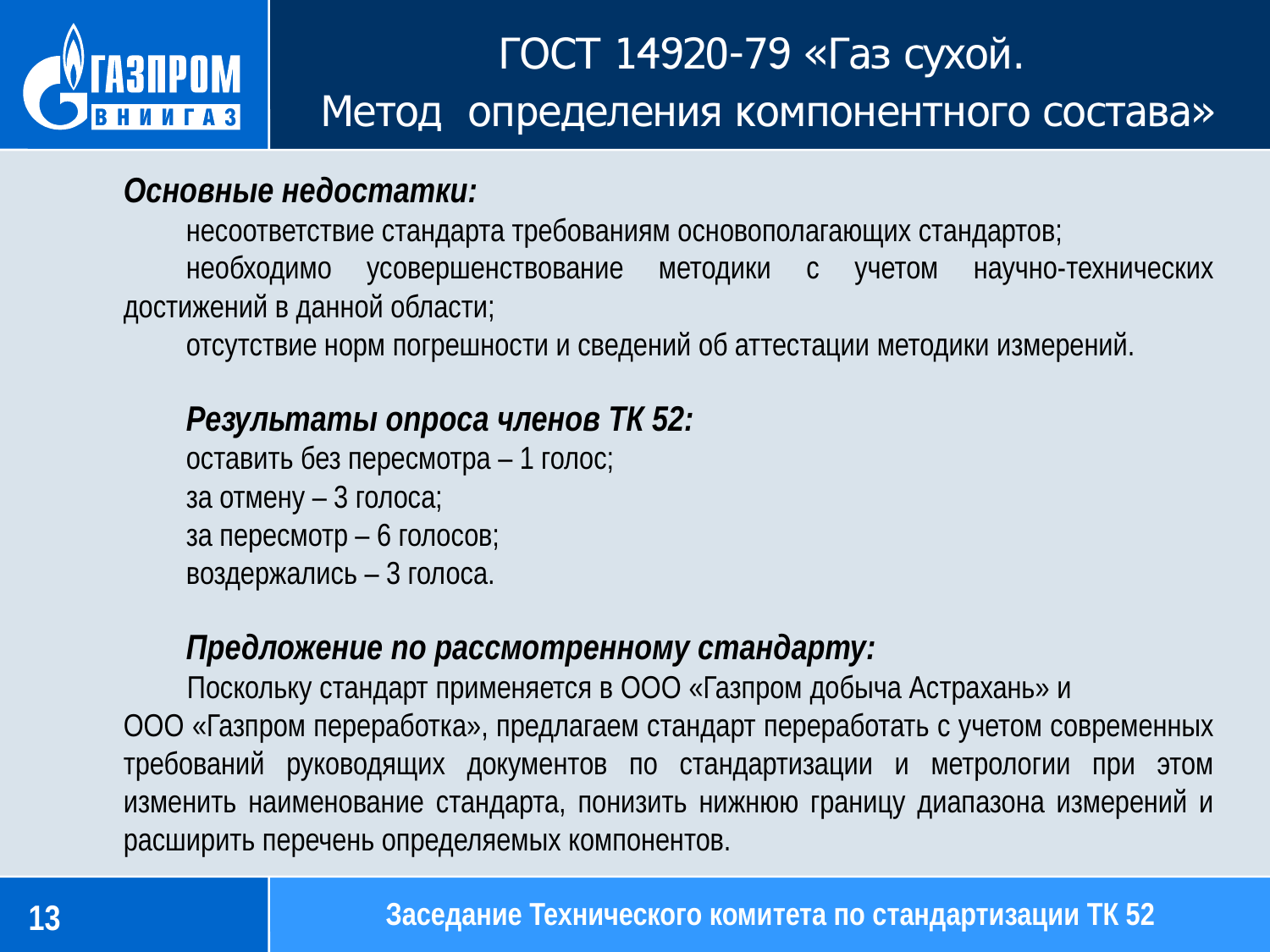

ГОСТ 14920-79 «Газ сухой.
Метод  определения компонентного состава»
Основные недостатки:
несоответствие стандарта требованиям основополагающих стандартов;
необходимо усовершенствование методики с учетом научно-технических достижений в данной области;
отсутствие норм погрешности и сведений об аттестации методики измерений.

Результаты опроса членов ТК 52:
оставить без пересмотра – 1 голос;
за отмену – 3 голоса;
за пересмотр – 6 голосов;
воздержались – 3 голоса.

Предложение по рассмотренному стандарту:
Поскольку стандарт применяется в ООО «Газпром добыча Астрахань» и                    ООО «Газпром переработка», предлагаем стандарт переработать с учетом современных требований руководящих документов по стандартизации и метрологии при этом изменить наименование стандарта, понизить нижнюю границу диапазона измерений и расширить перечень определяемых компонентов.
Заседание Технического комитета по стандартизации ТК 52
13